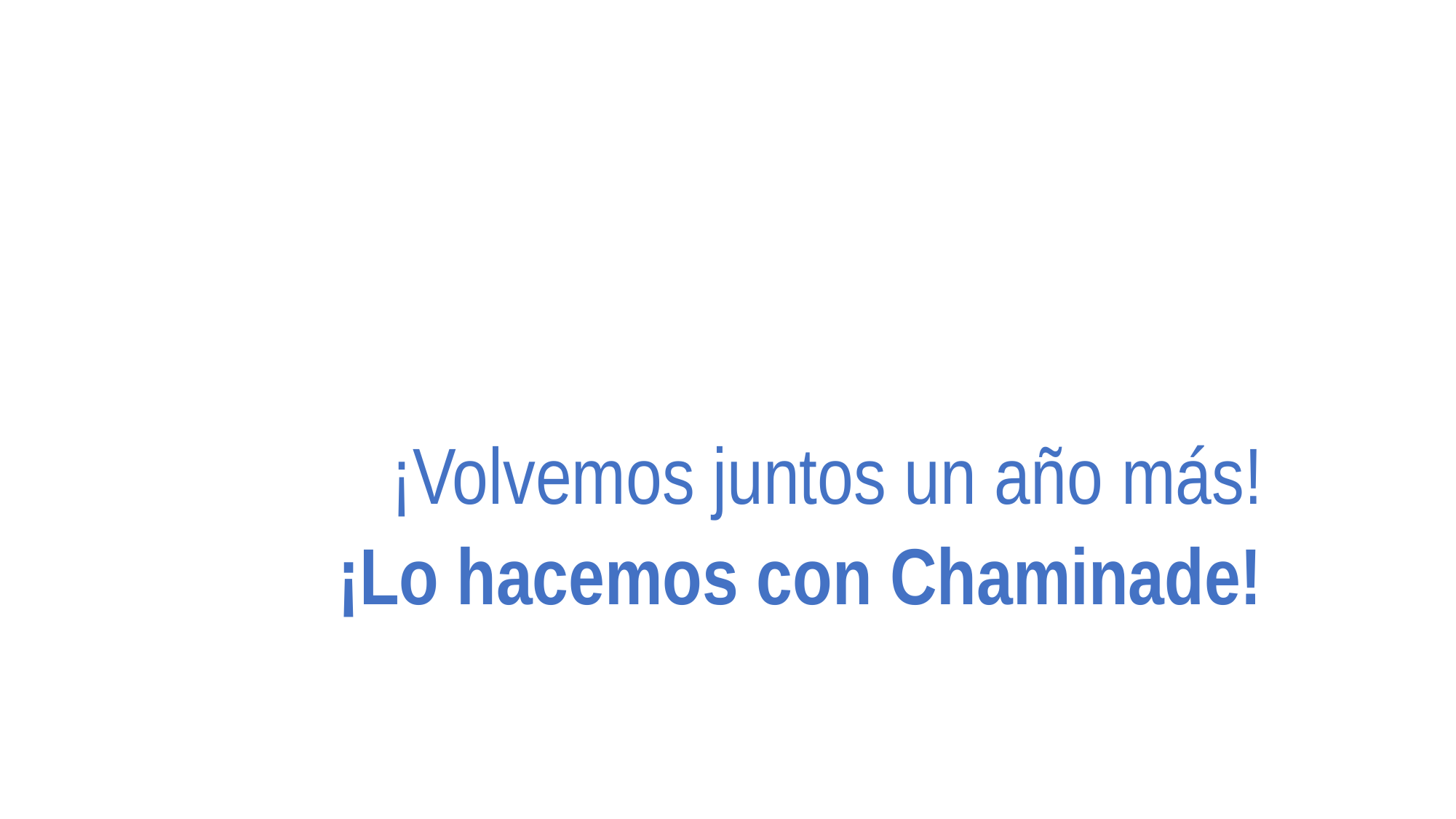

¡Volvemos juntos un año más!
¡Lo hacemos con Chaminade!